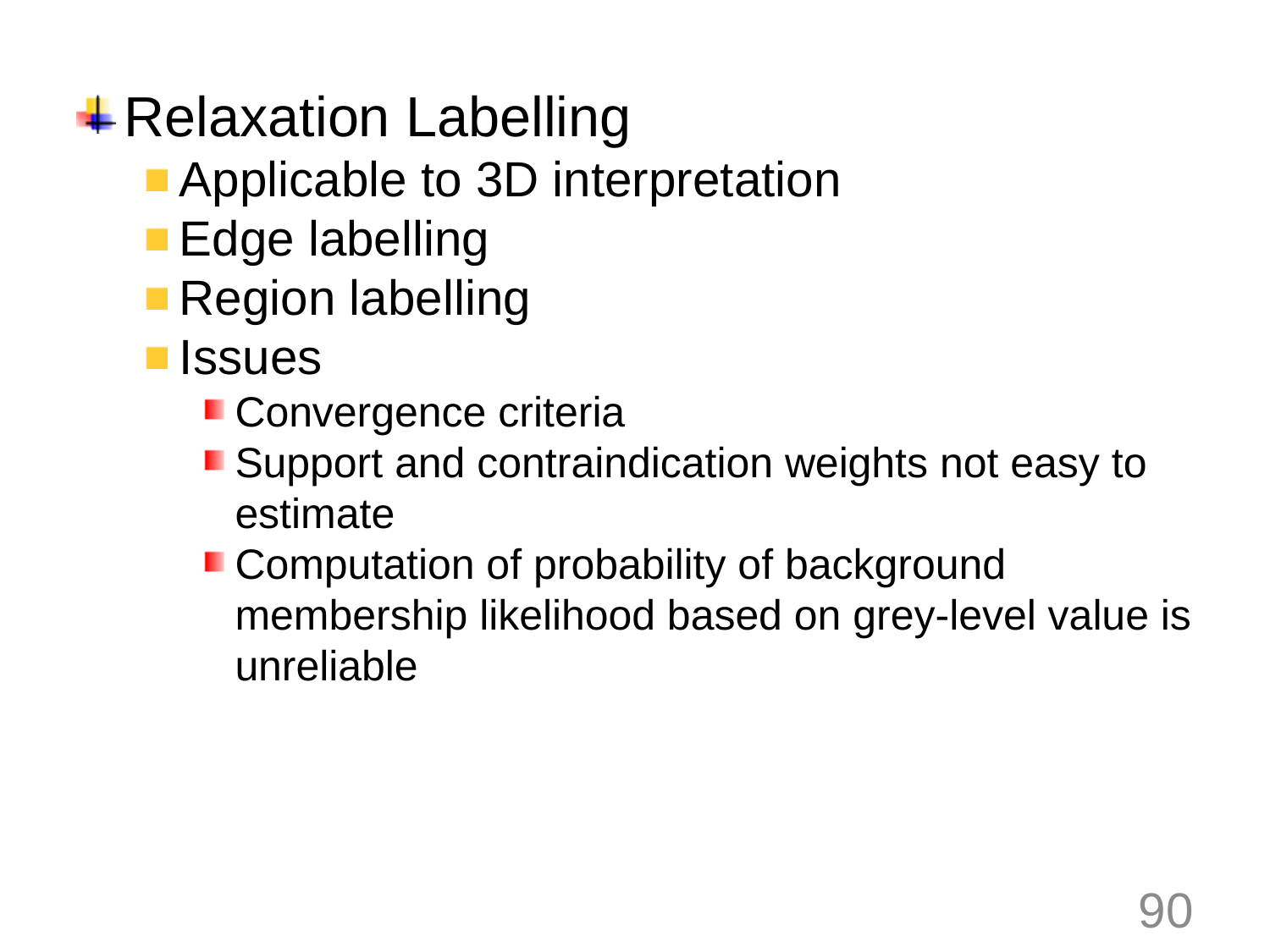

#
Relaxation Labelling
Applicable to 3D interpretation
Edge labelling
Region labelling
Issues
Convergence criteria
Support and contraindication weights not easy to estimate
Computation of probability of background membership likelihood based on grey-level value is unreliable

90